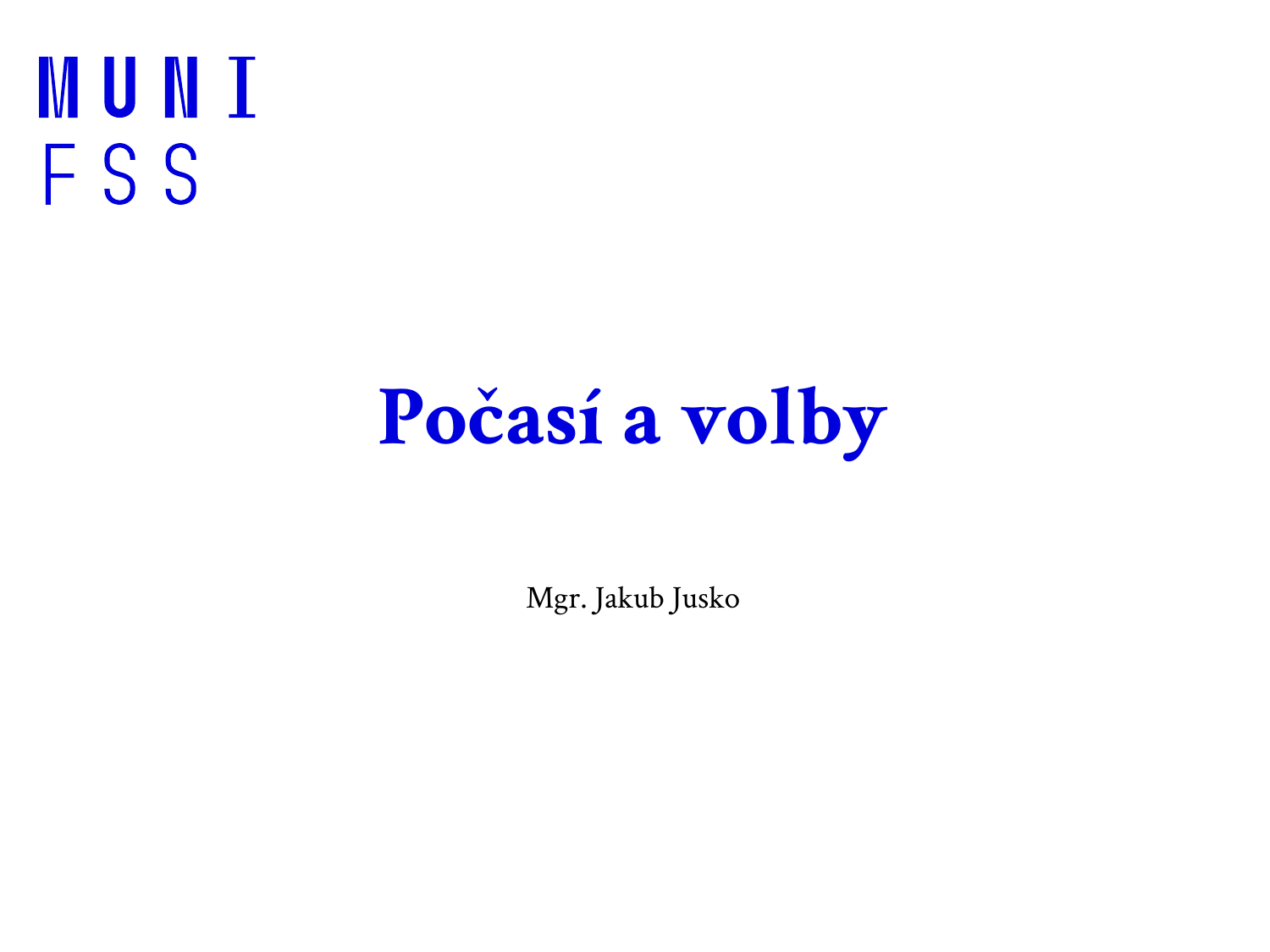

# Počasí a volby
Mgr. Jakub Jusko